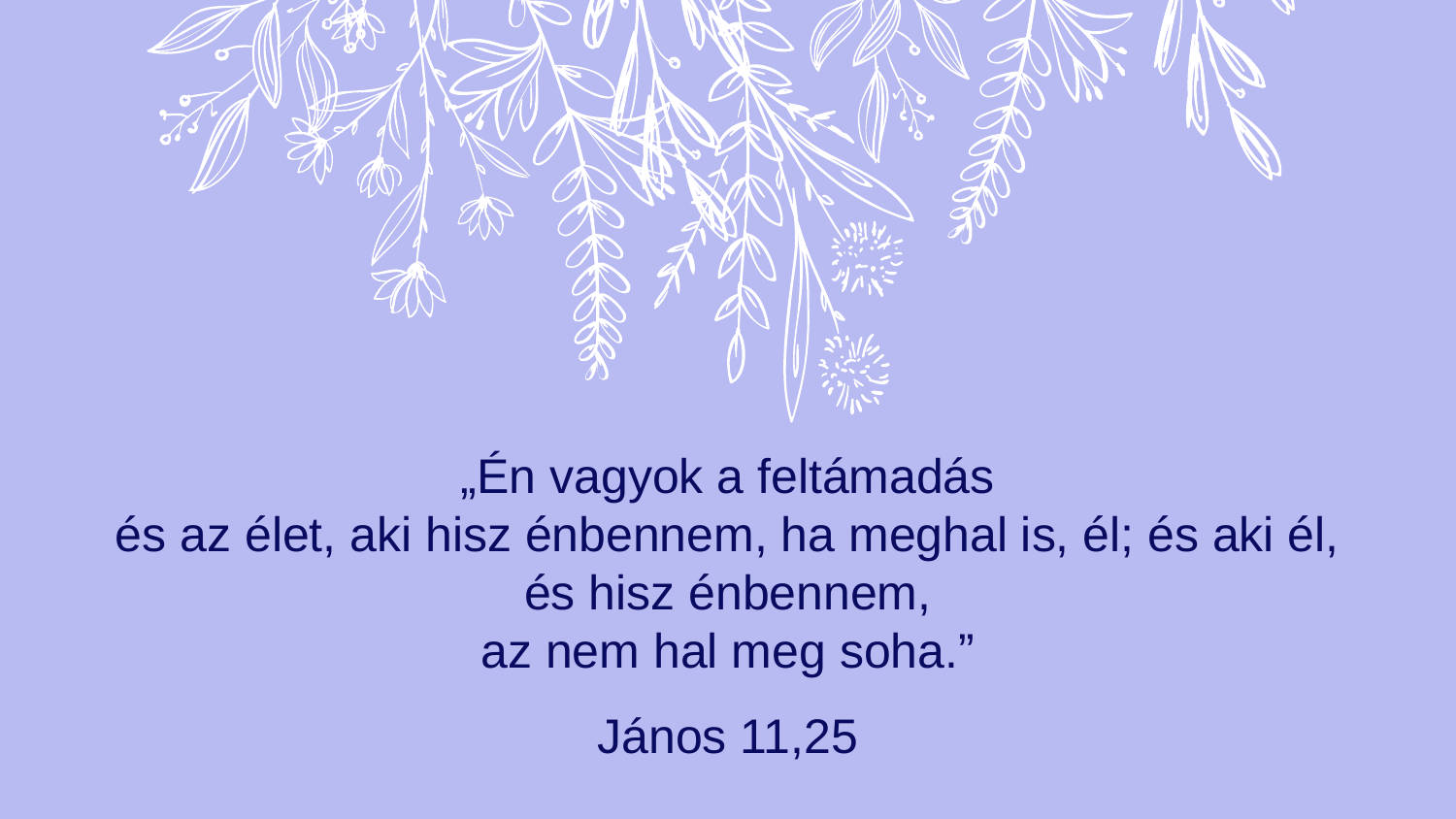

„Én vagyok a feltámadás
és az élet, aki hisz énbennem, ha meghal is, él; és aki él,
és hisz énbennem,
az nem hal meg soha.”

János 11,25